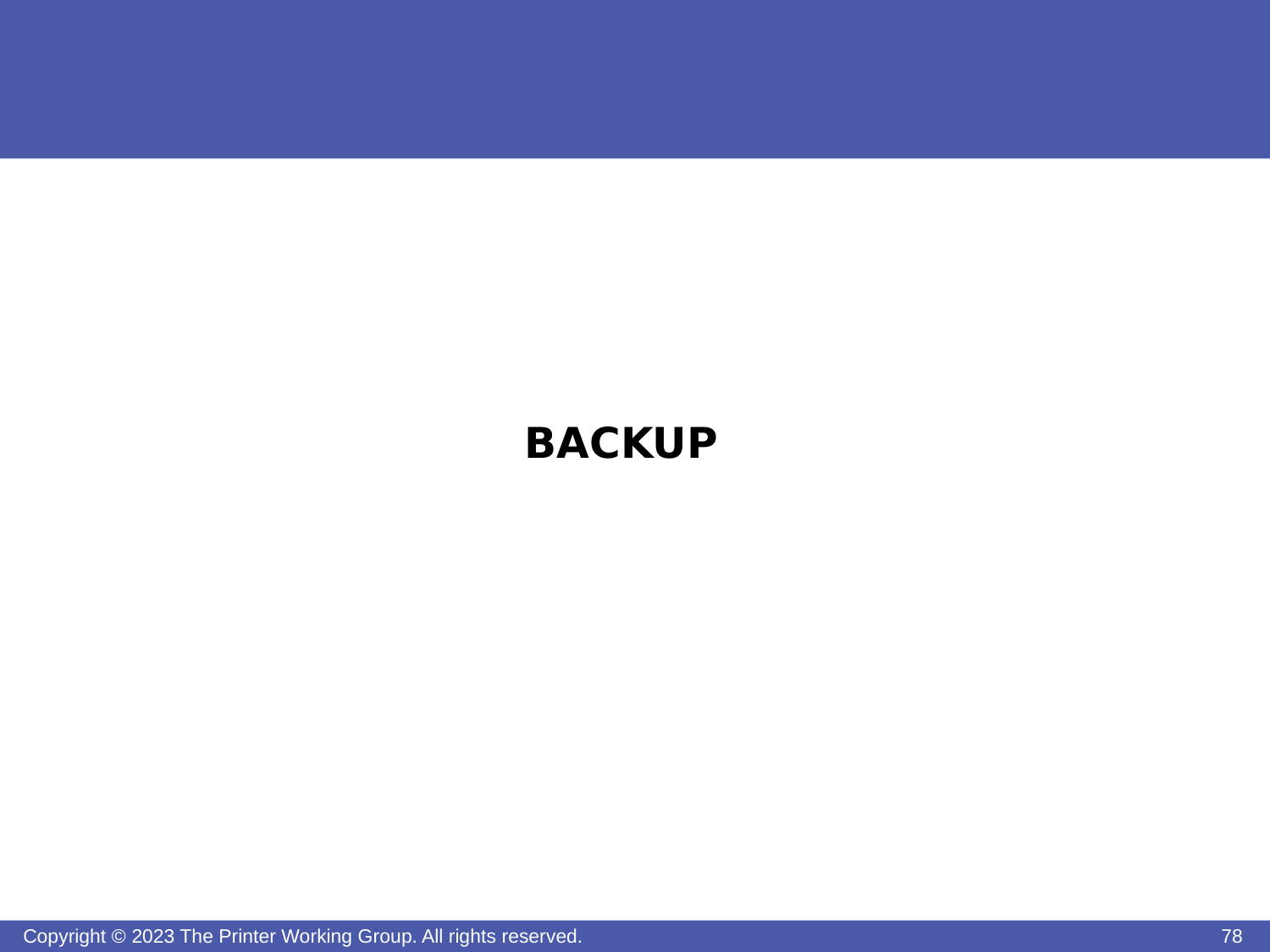

BACKUP

Copyright © 2023 The Printer Working Group. All rights reserved.
78
78